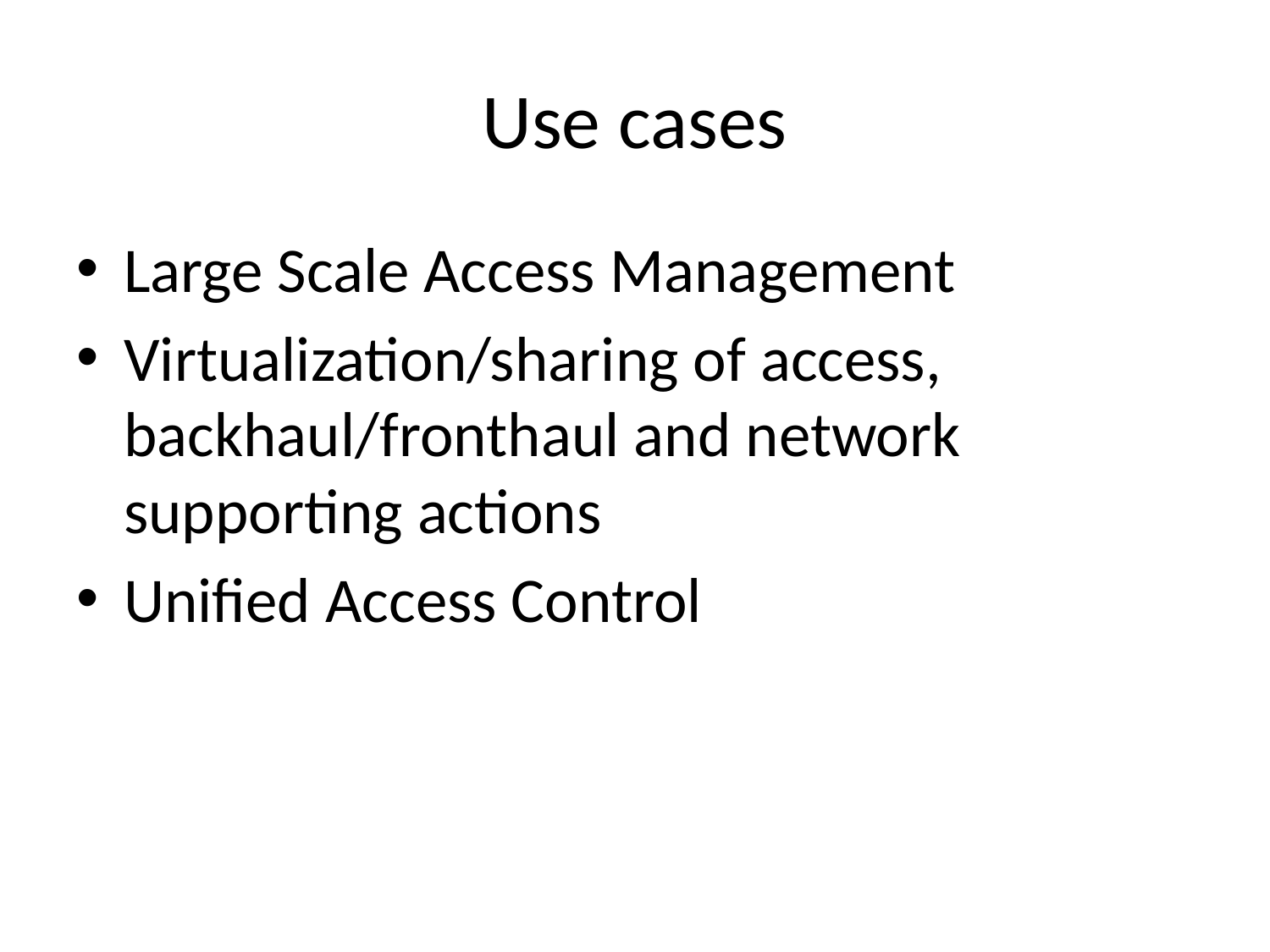

# Use cases
Large Scale Access Management
Virtualization/sharing of access, backhaul/fronthaul and network supporting actions
Unified Access Control